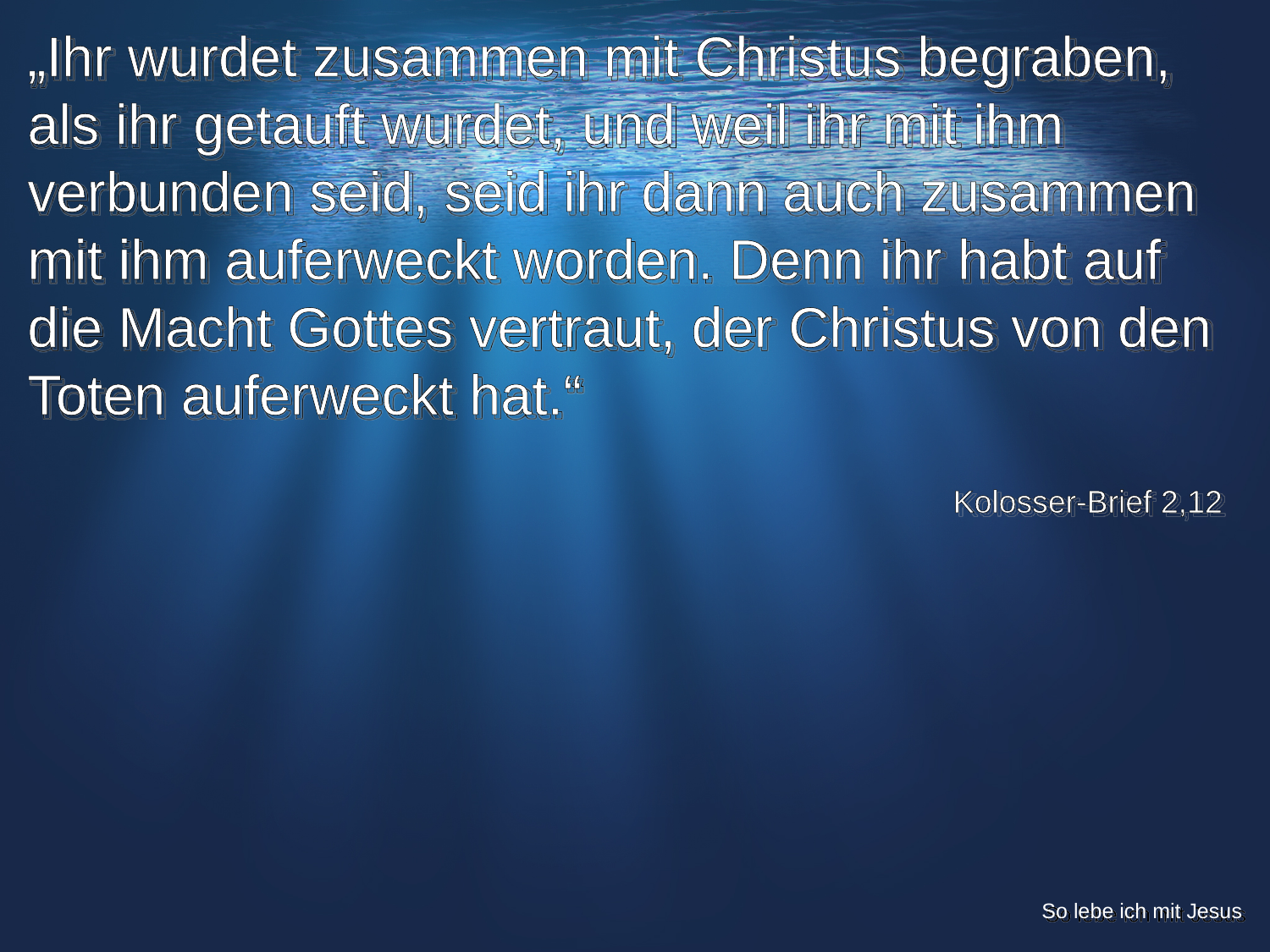

„Ihr wurdet zusammen mit Christus begraben, als ihr getauft wurdet, und weil ihr mit ihm verbunden seid, seid ihr dann auch zusammen mit ihm auferweckt worden. Denn ihr habt auf die Macht Gottes vertraut, der Christus von den Toten auferweckt hat.“
Kolosser-Brief 2,12
So lebe ich mit Jesus